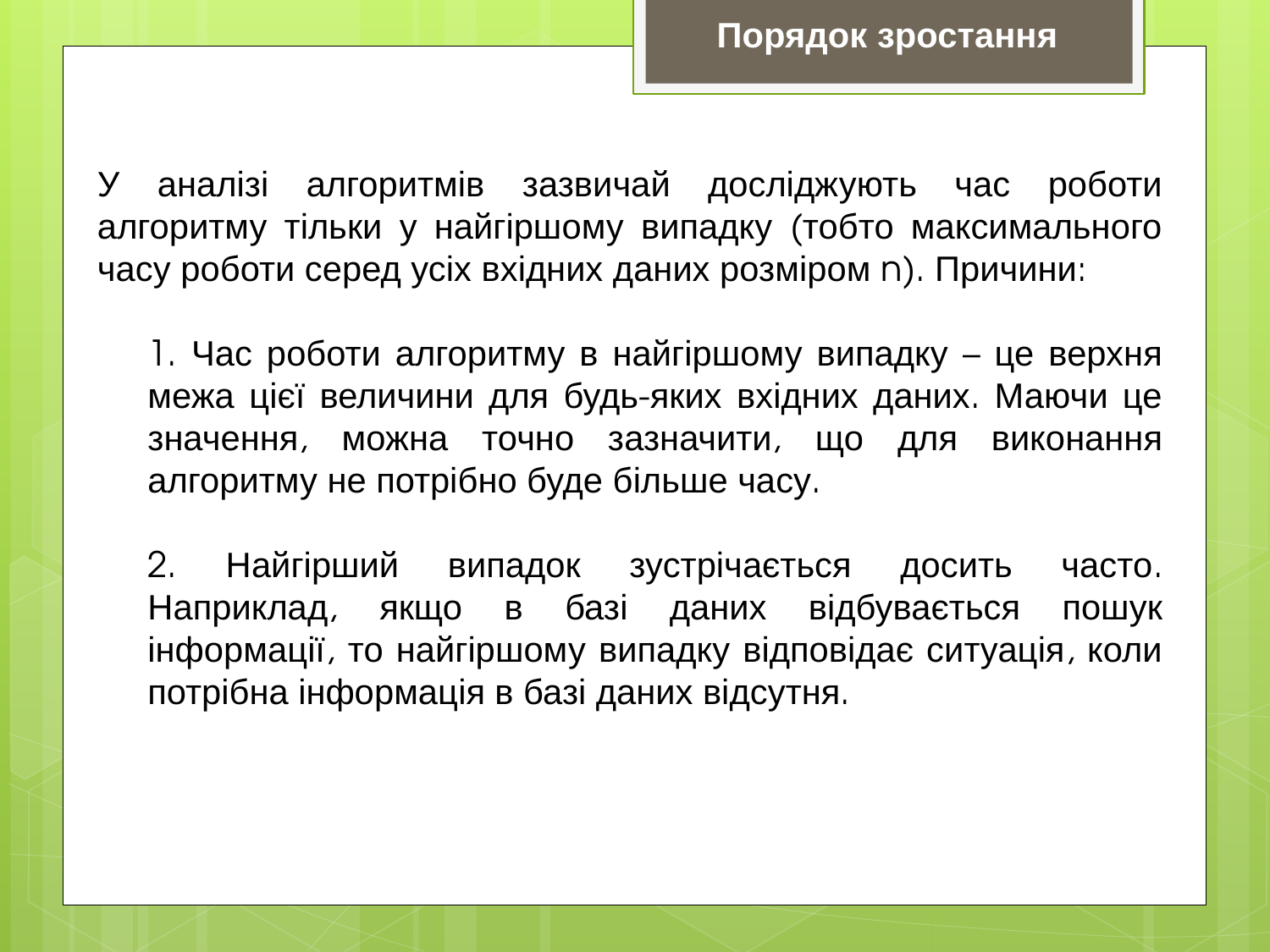

Порядок зростання
У аналізі алгоритмів зазвичай досліджують час роботи алгоритму тільки у найгіршому випадку (тобто максимального часу роботи серед усіх вхідних даних розміром n). Причини:

1. Час роботи алгоритму в найгіршому випадку – це верхня межа цієї величини для будь-яких вхідних даних. Маючи це значення, можна точно зазначити, що для виконання алгоритму не потрібно буде більше часу.

2. Найгірший випадок зустрічається досить часто. Наприклад, якщо в базі даних відбувається пошук інформації, то найгіршому випадку відповідає ситуація, коли потрібна інформація в базі даних відсутня.